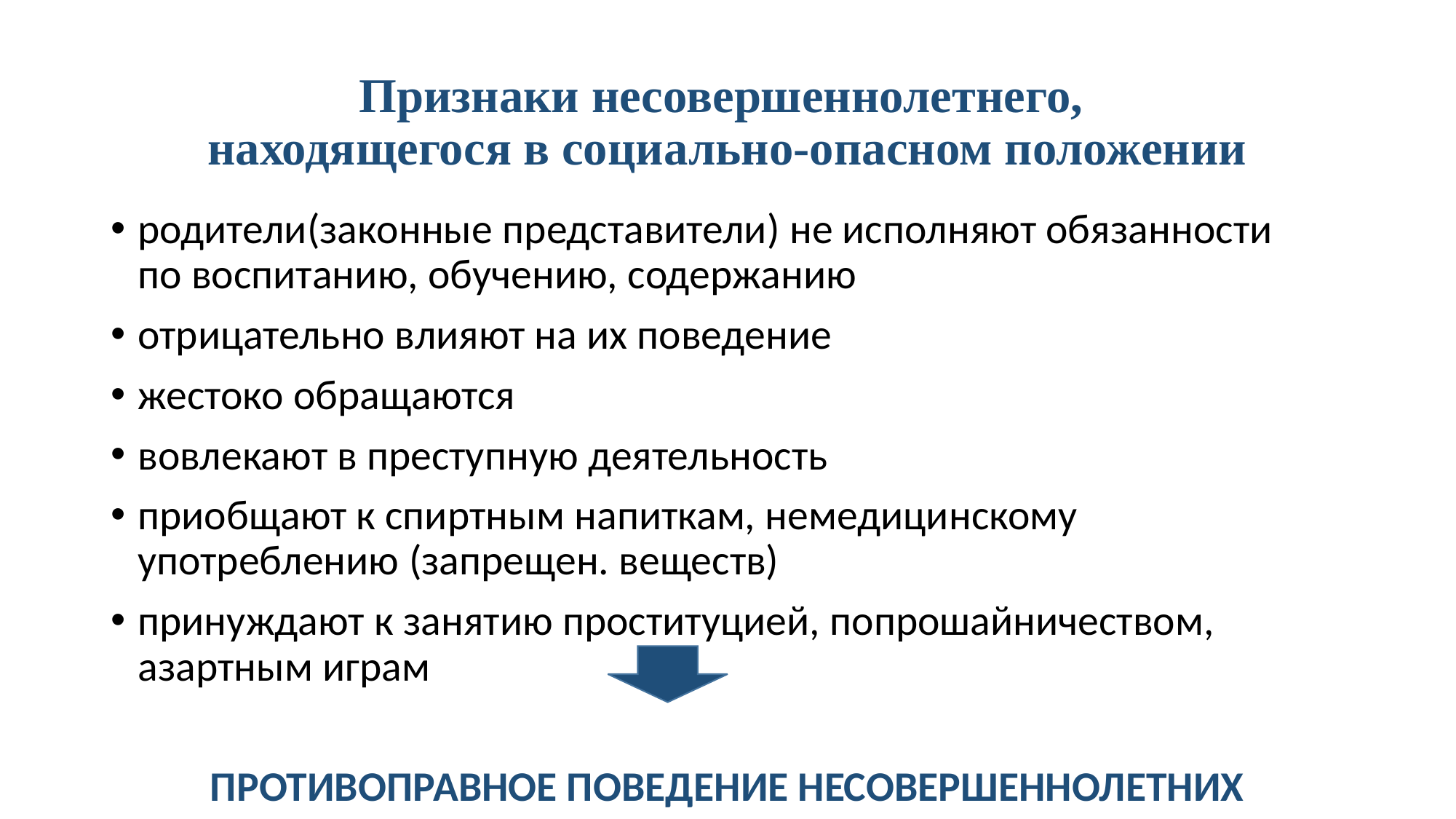

# Признаки несовершеннолетнего, находящегося в социально-опасном положении
родители(законные представители) не исполняют обязанности
по воспитанию, обучению, содержанию
отрицательно влияют на их поведение
жестоко обращаются
вовлекают в преступную деятельность
приобщают к спиртным напиткам, немедицинскому употреблению (запрещен. веществ)
принуждают к занятию проституцией, попрошайничеством, азартным играм

ПРОТИВОПРАВНОЕ ПОВЕДЕНИЕ НЕСОВЕРШЕННОЛЕТНИХ